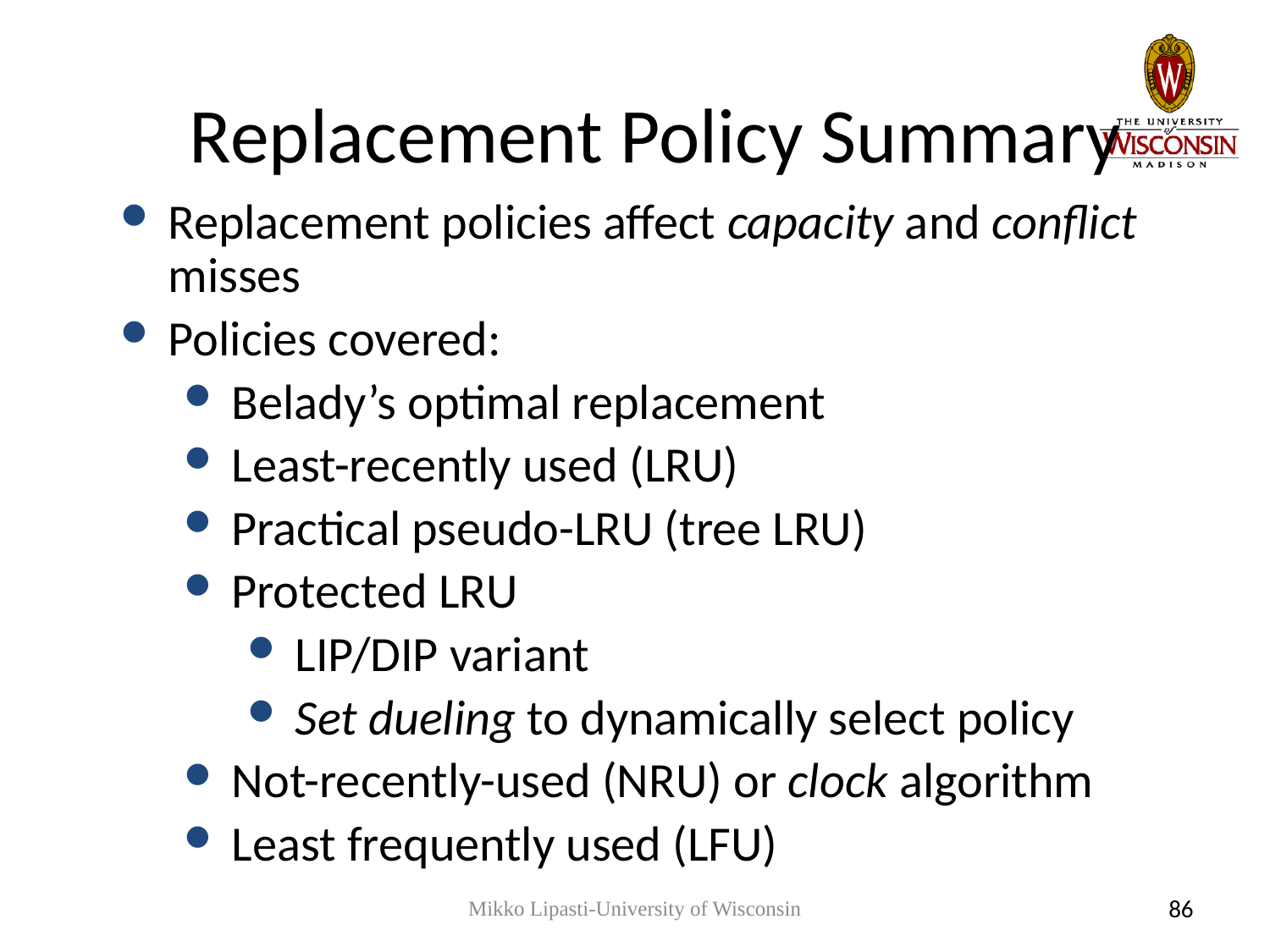

# Replacement Policy Summary
Replacement policies affect capacity and conflict misses
Policies covered:
Belady’s optimal replacement
Least-recently used (LRU)
Practical pseudo-LRU (tree LRU)
Protected LRU
LIP/DIP variant
Set dueling to dynamically select policy
Not-recently-used (NRU) or clock algorithm
Least frequently used (LFU)
Mikko Lipasti-University of Wisconsin
86